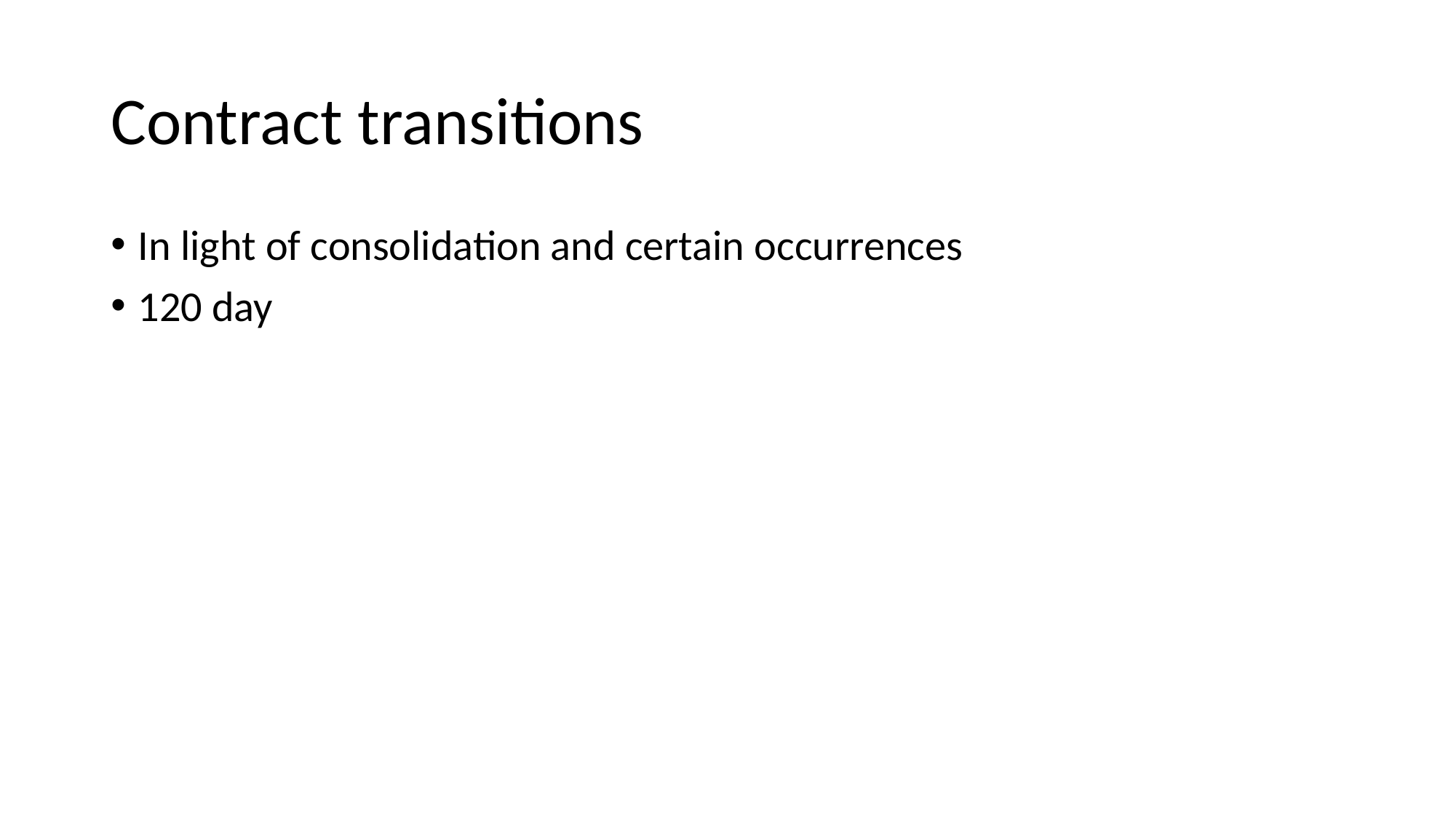

# Contract transitions
In light of consolidation and certain occurrences
120 day